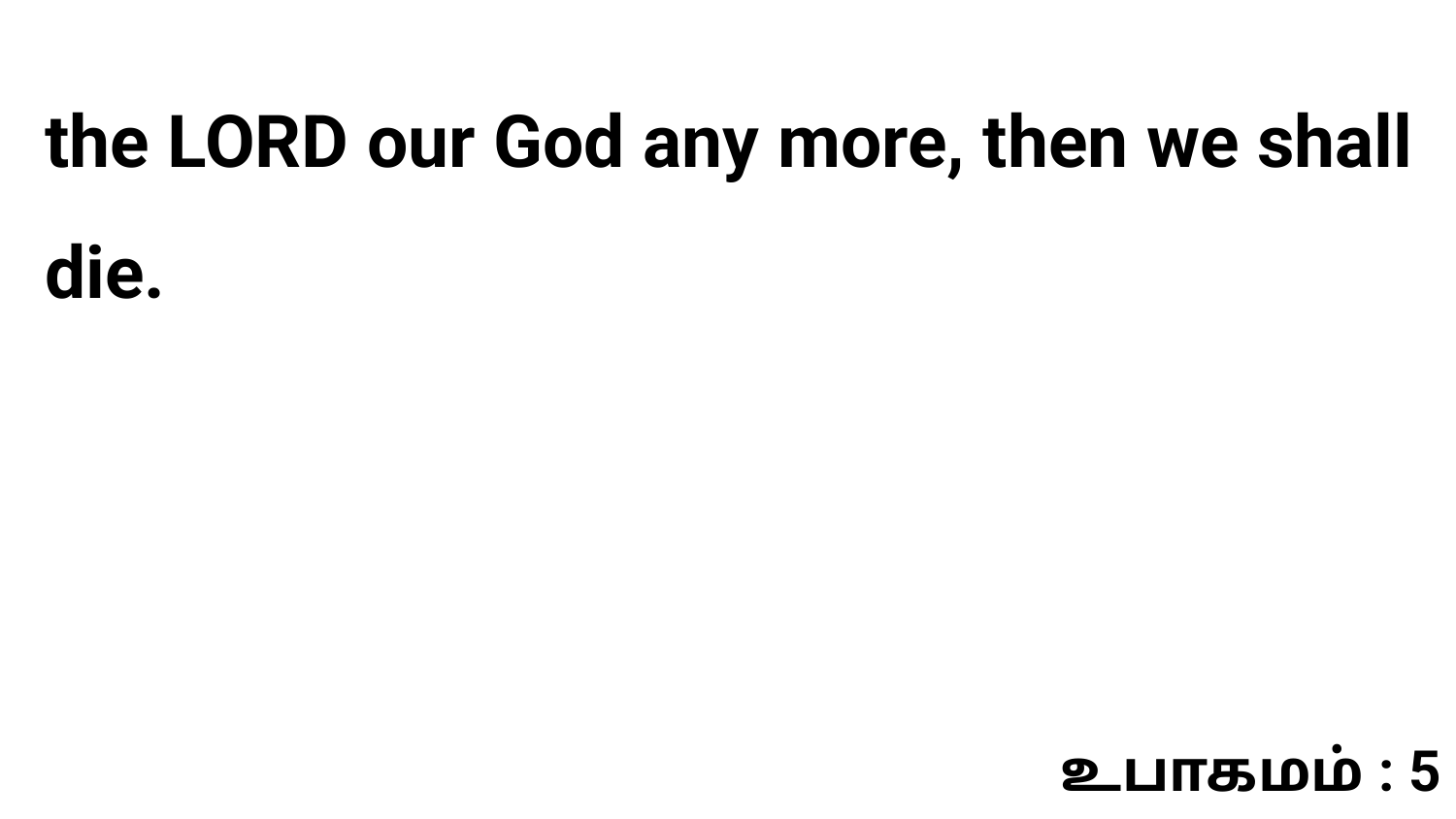

the LORD our God any more, then we shall die.
உபாகமம் : 5